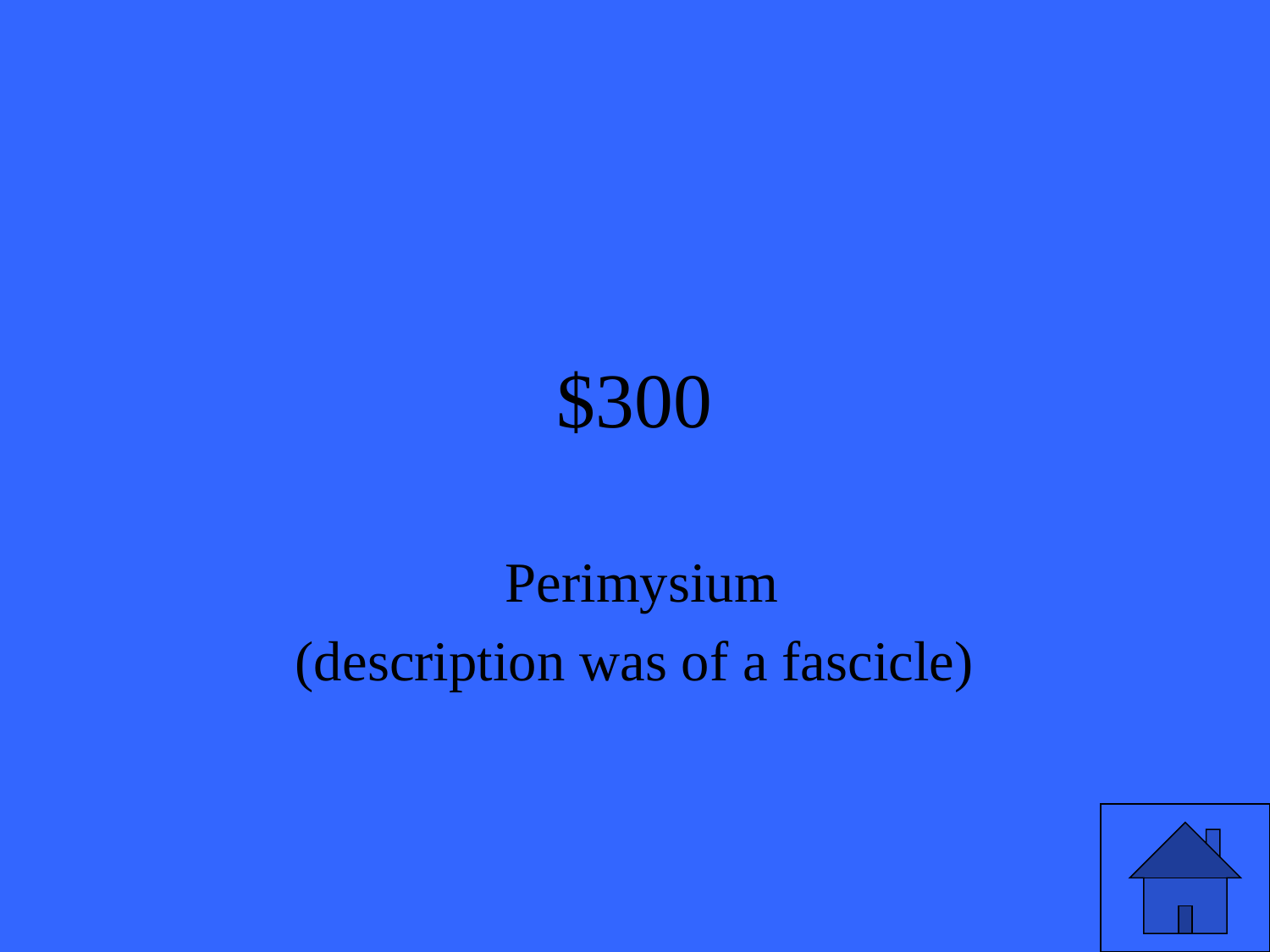

# $300
 Perimysium
(description was of a fascicle)